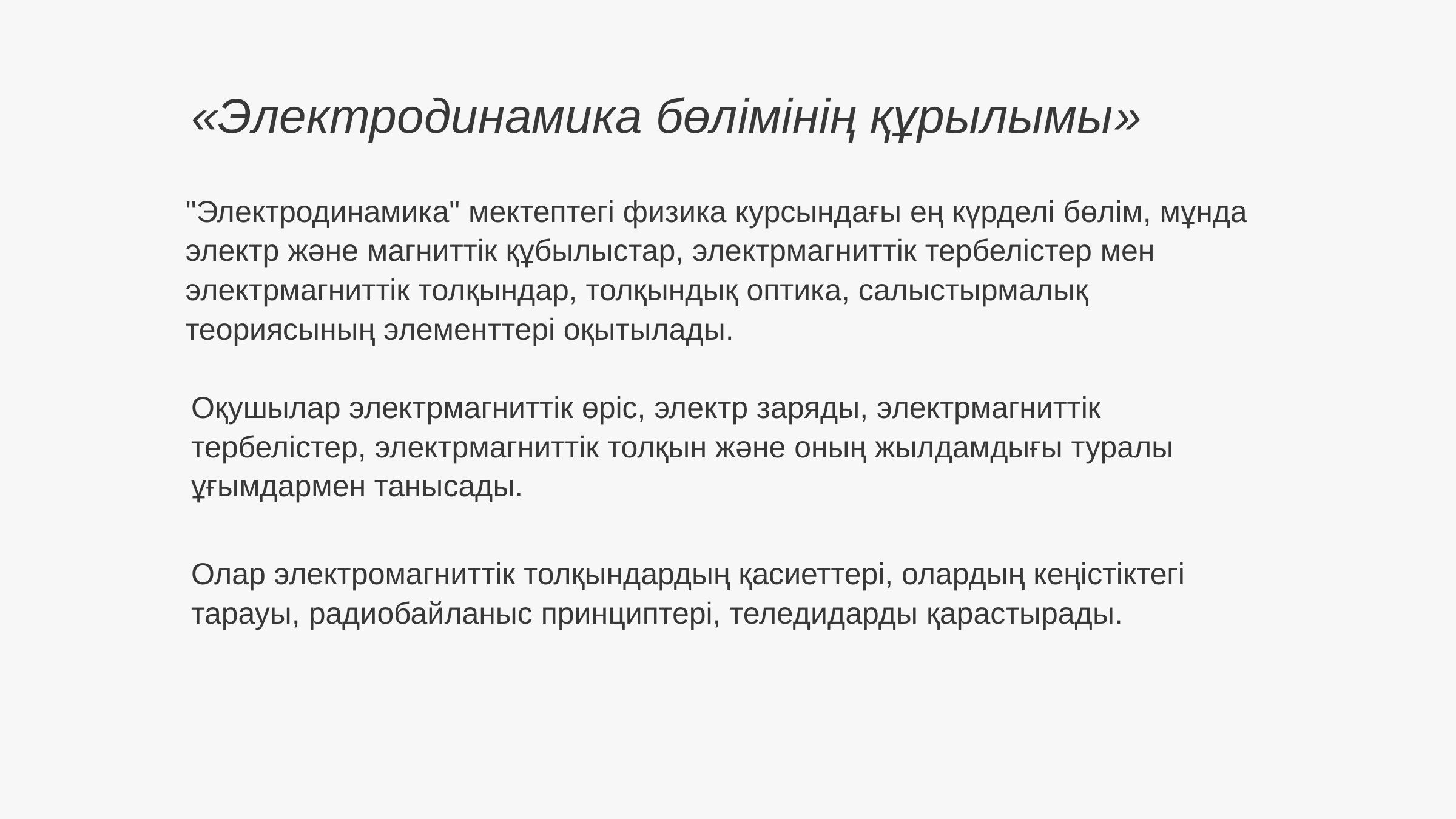

«Электродинамика бөлімінің құрылымы»
"Электродинамика" мектептегі физика курсындағы ең күрделі бөлім, мұнда электр және магниттік құбылыстар, электрмагниттік тербелістер мен электрмагниттік толқындар, толқындық оптика, салыстырмалық теориясының элементтері оқытылады.
Оқушылар электрмагниттік өріс, электр заряды, электрмагниттік тербелістер, электрмагниттік толқын және оның жылдамдығы туралы ұғымдармен танысады.
Олар электромагниттік толқындардың қасиеттері, олардың кеңістіктегі тарауы, радиобайланыс принциптері, теледидарды қарастырады.